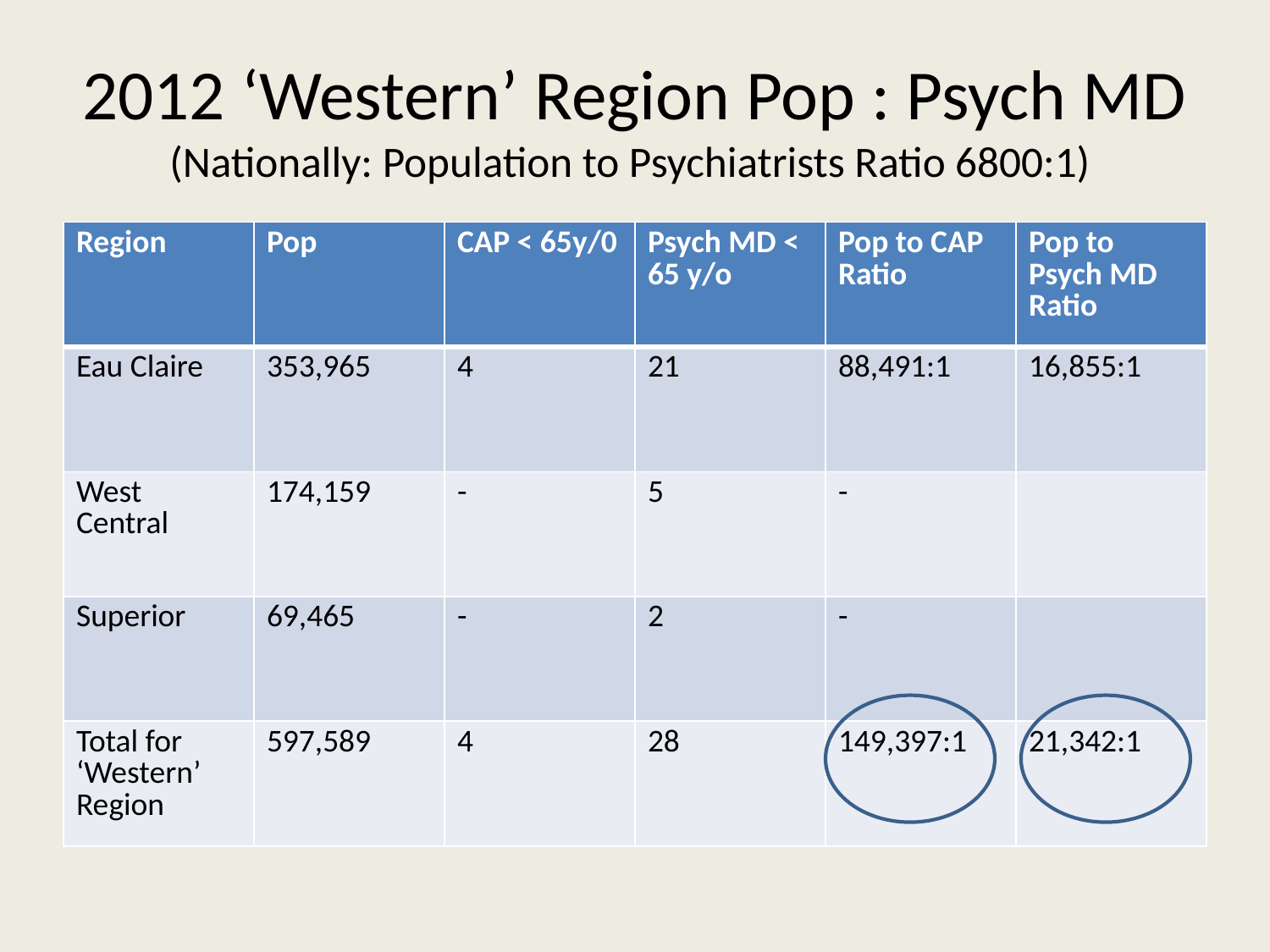

# 2012 ‘Western’ Region Pop : Psych MD (Nationally: Population to Psychiatrists Ratio 6800:1)
| Region | Pop | CAP < 65y/0 | Psych MD < 65 y/o | Pop to CAP Ratio | Pop to Psych MD Ratio |
| --- | --- | --- | --- | --- | --- |
| Eau Claire | 353,965 | 4 | 21 | 88,491:1 | 16,855:1 |
| West Central | 174,159 | - | 5 | - |  |
| Superior | 69,465 | - | 2 | - |  |
| Total for ‘Western’ Region | 597,589 | 4 | 28 | 149,397:1 | 21,342:1 |